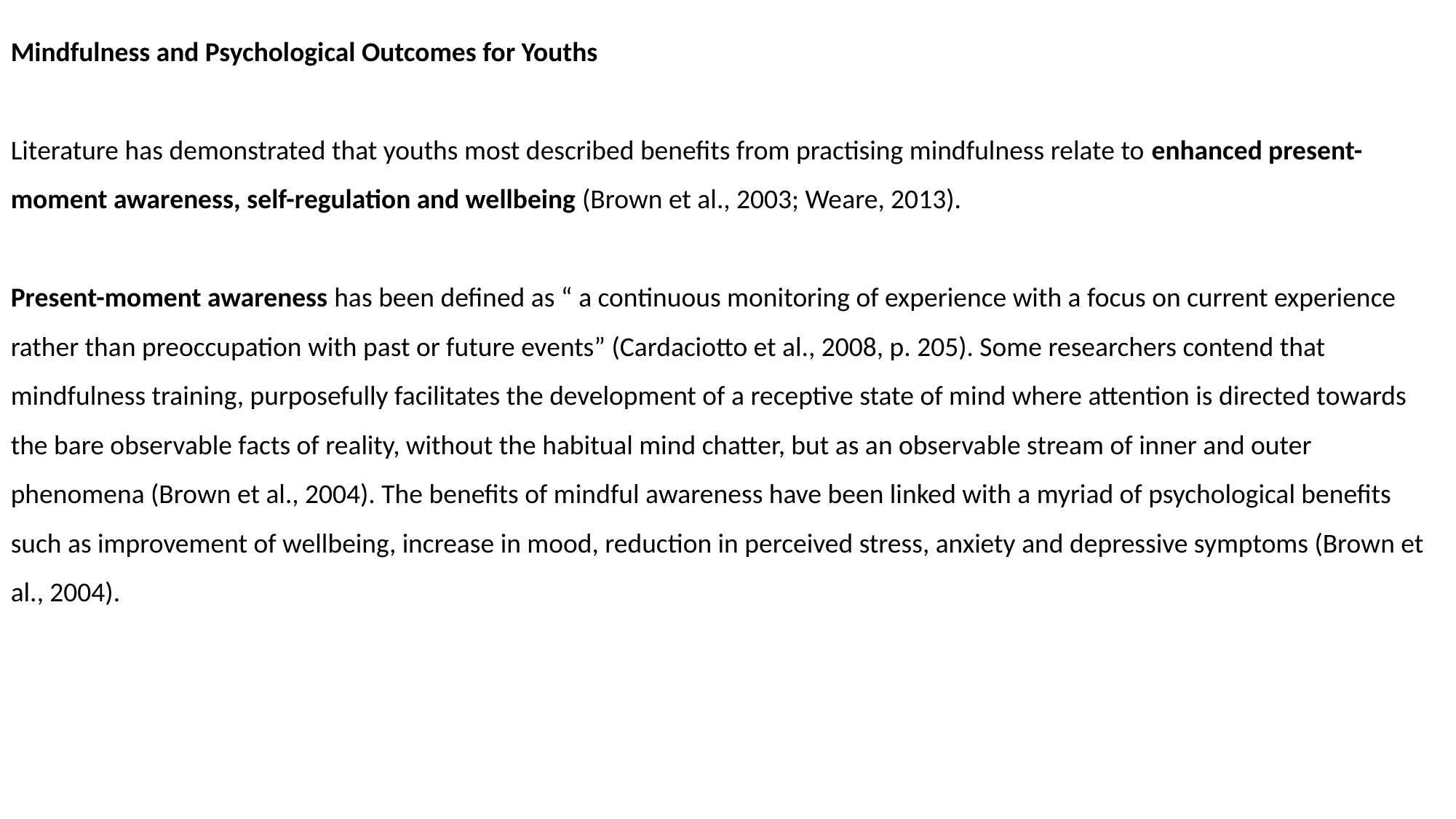

Mindfulness and Psychological Outcomes for Youths

Literature has demonstrated that youths most described benefits from practising mindfulness relate to enhanced present-moment awareness, self-regulation and wellbeing (Brown et al., 2003; Weare, 2013).

Present-moment awareness has been defined as “ a continuous monitoring of experience with a focus on current experience rather than preoccupation with past or future events” (Cardaciotto et al., 2008, p. 205). Some researchers contend that mindfulness training, purposefully facilitates the development of a receptive state of mind where attention is directed towards the bare observable facts of reality, without the habitual mind chatter, but as an observable stream of inner and outer phenomena (Brown et al., 2004). The benefits of mindful awareness have been linked with a myriad of psychological benefits such as improvement of wellbeing, increase in mood, reduction in perceived stress, anxiety and depressive symptoms (Brown et al., 2004).